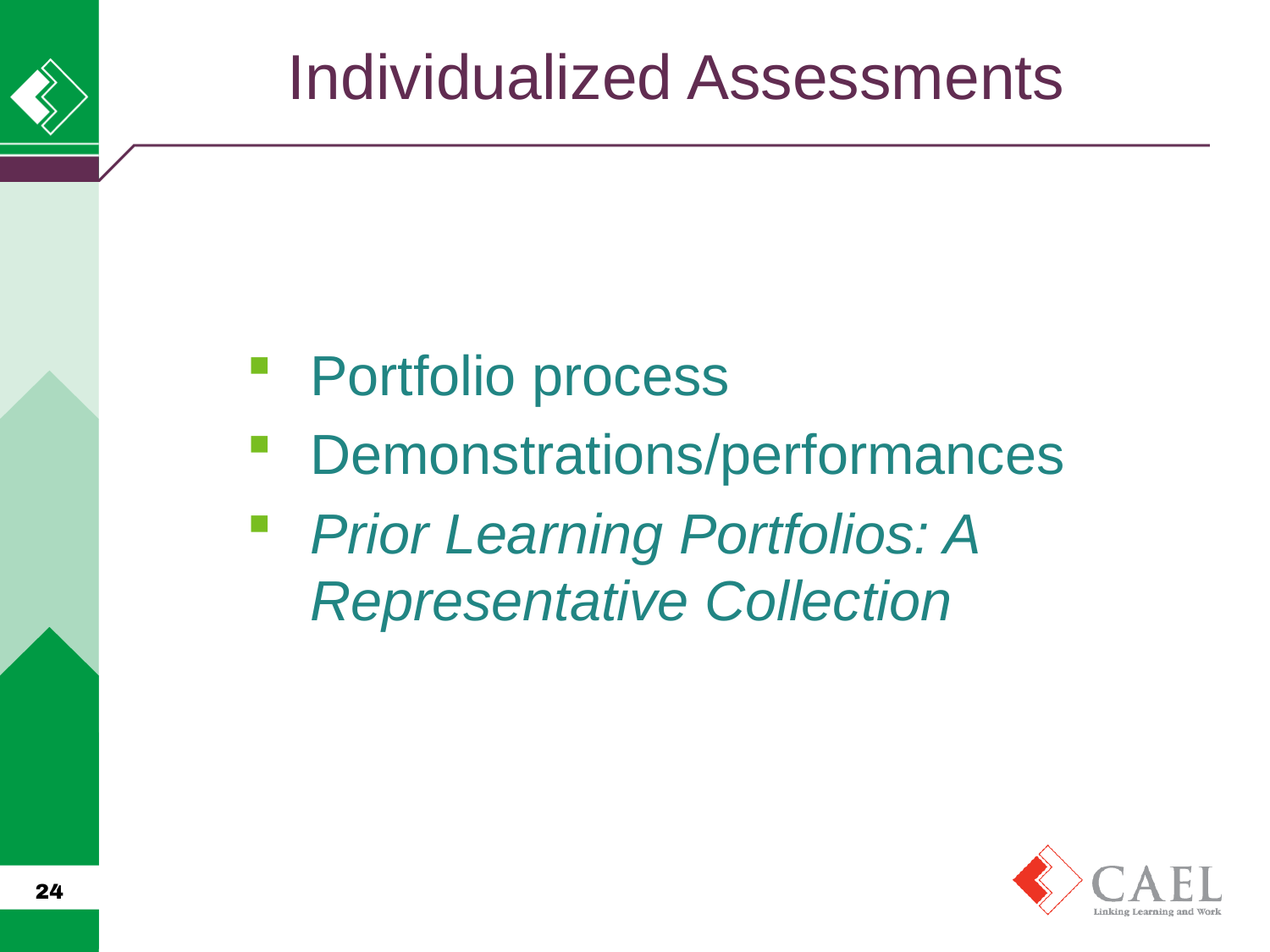

# Individualized Assessments

Portfolio process
Demonstrations/performances
Prior Learning Portfolios: A Representative Collection

24